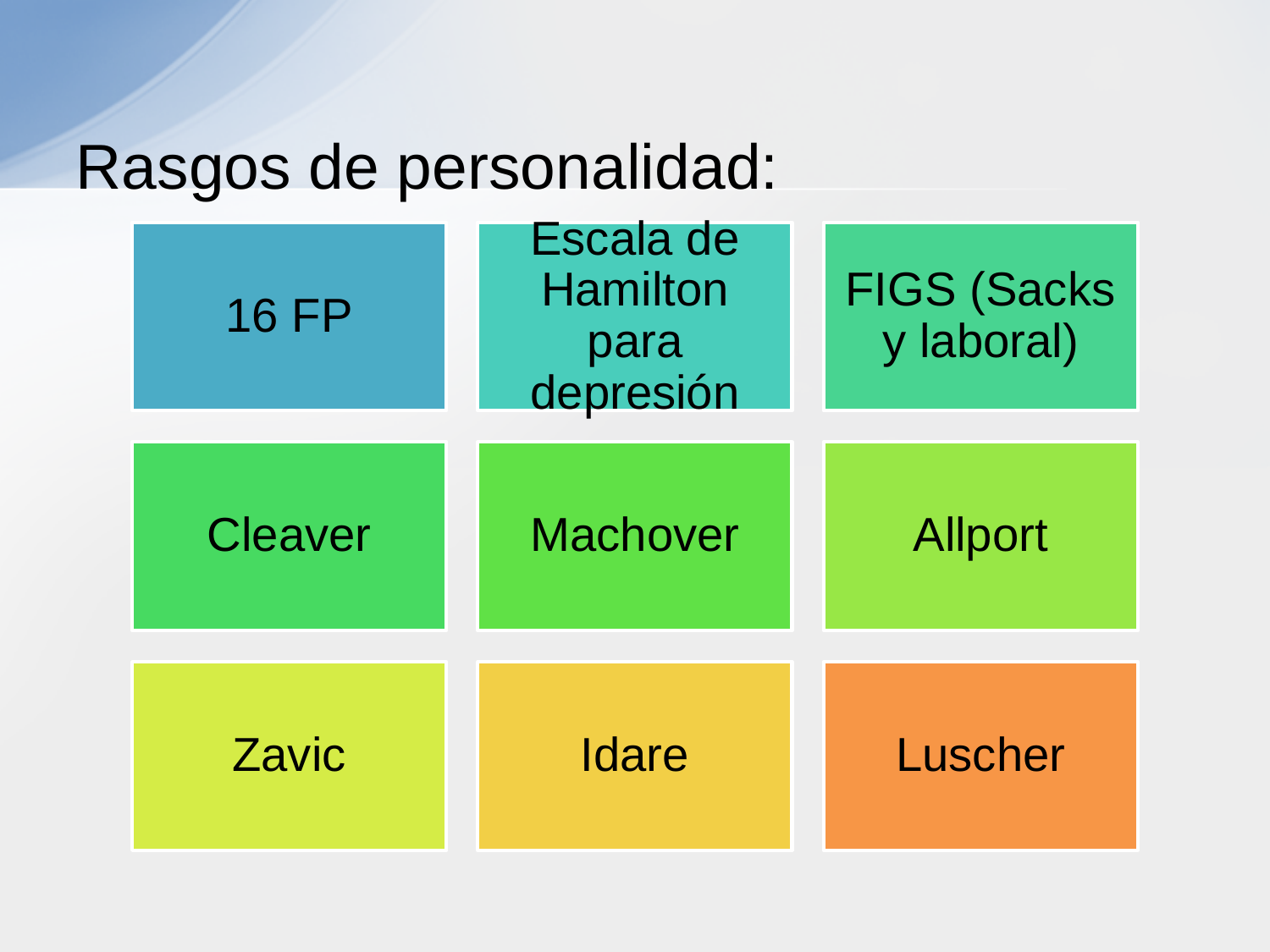

# Rasgos de personalidad:
16 FP
Escala de Hamilton para depresión
FIGS (Sacks y laboral)
Cleaver
Machover
Allport
Zavic
Idare
Luscher